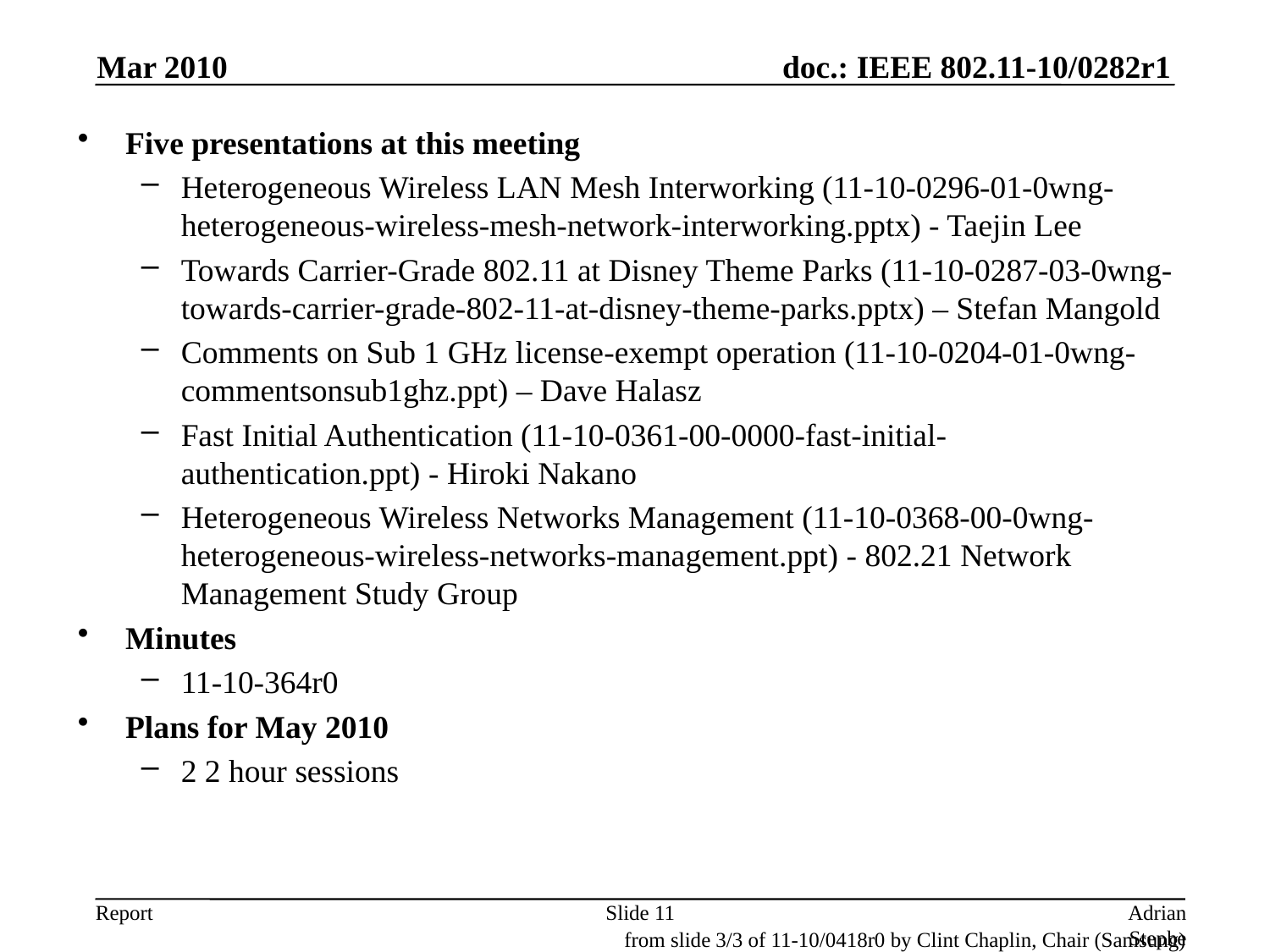

Mar 2010
Five presentations at this meeting
Heterogeneous Wireless LAN Mesh Interworking (11-10-0296-01-0wng-heterogeneous-wireless-mesh-network-interworking.pptx) - Taejin Lee
Towards Carrier-Grade 802.11 at Disney Theme Parks (11-10-0287-03-0wng-towards-carrier-grade-802-11-at-disney-theme-parks.pptx) – Stefan Mangold
Comments on Sub 1 GHz license-exempt operation (11-10-0204-01-0wng-commentsonsub1ghz.ppt) – Dave Halasz
Fast Initial Authentication (11-10-0361-00-0000-fast-initial-authentication.ppt) - Hiroki Nakano
Heterogeneous Wireless Networks Management (11-10-0368-00-0wng-heterogeneous-wireless-networks-management.ppt) - 802.21 Network Management Study Group
Minutes
11-10-364r0
Plans for May 2010
2 2 hour sessions
Slide 11
Adrian Stephens, Intel Corporation
from slide 3/3 of 11-10/0418r0 by Clint Chaplin, Chair (Samsung)